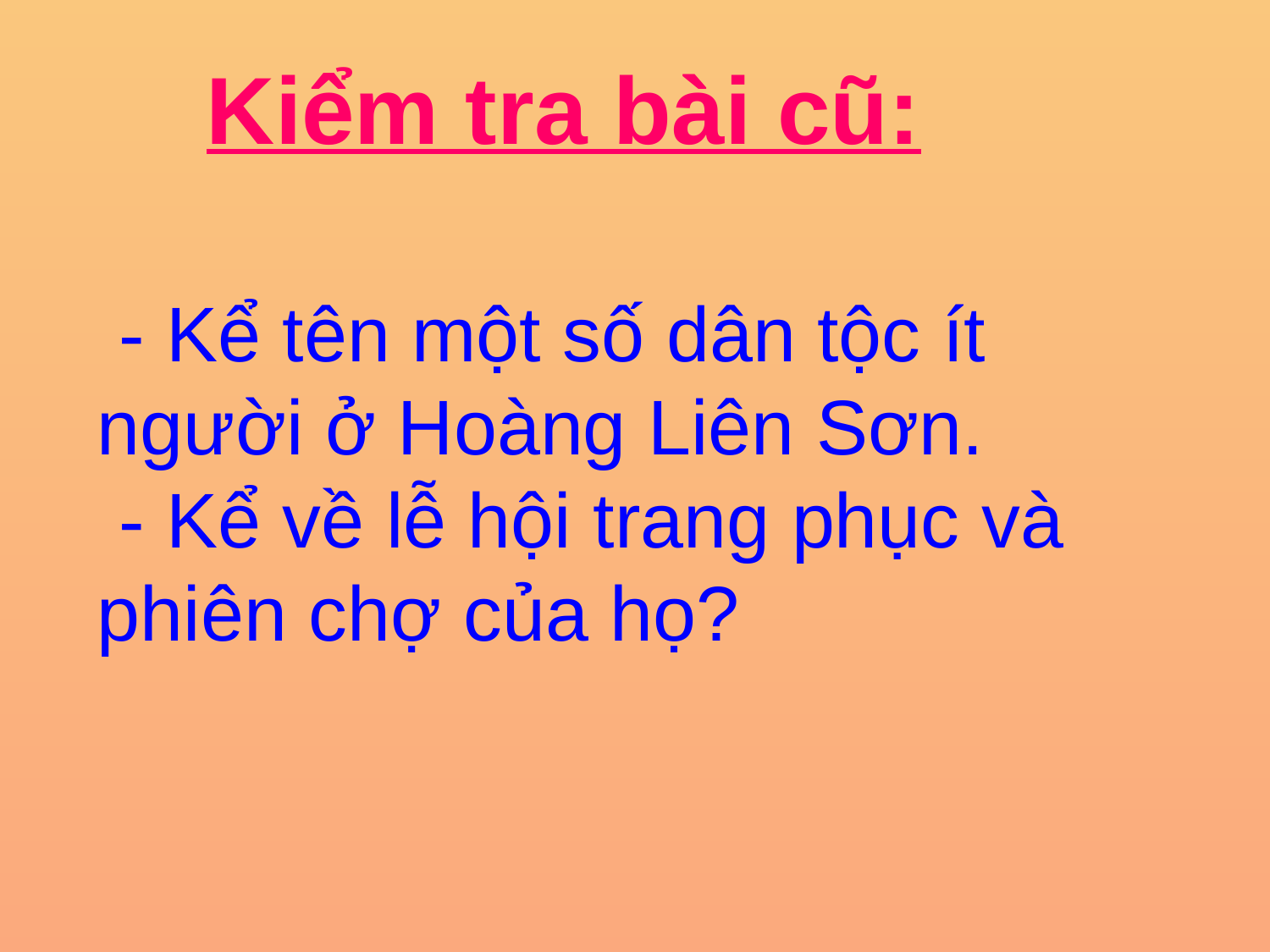

Kiểm tra bài cũ:
# - Kể tên một số dân tộc ít người ở Hoàng Liên Sơn. - Kể về lễ hội trang phục và phiên chợ của họ?